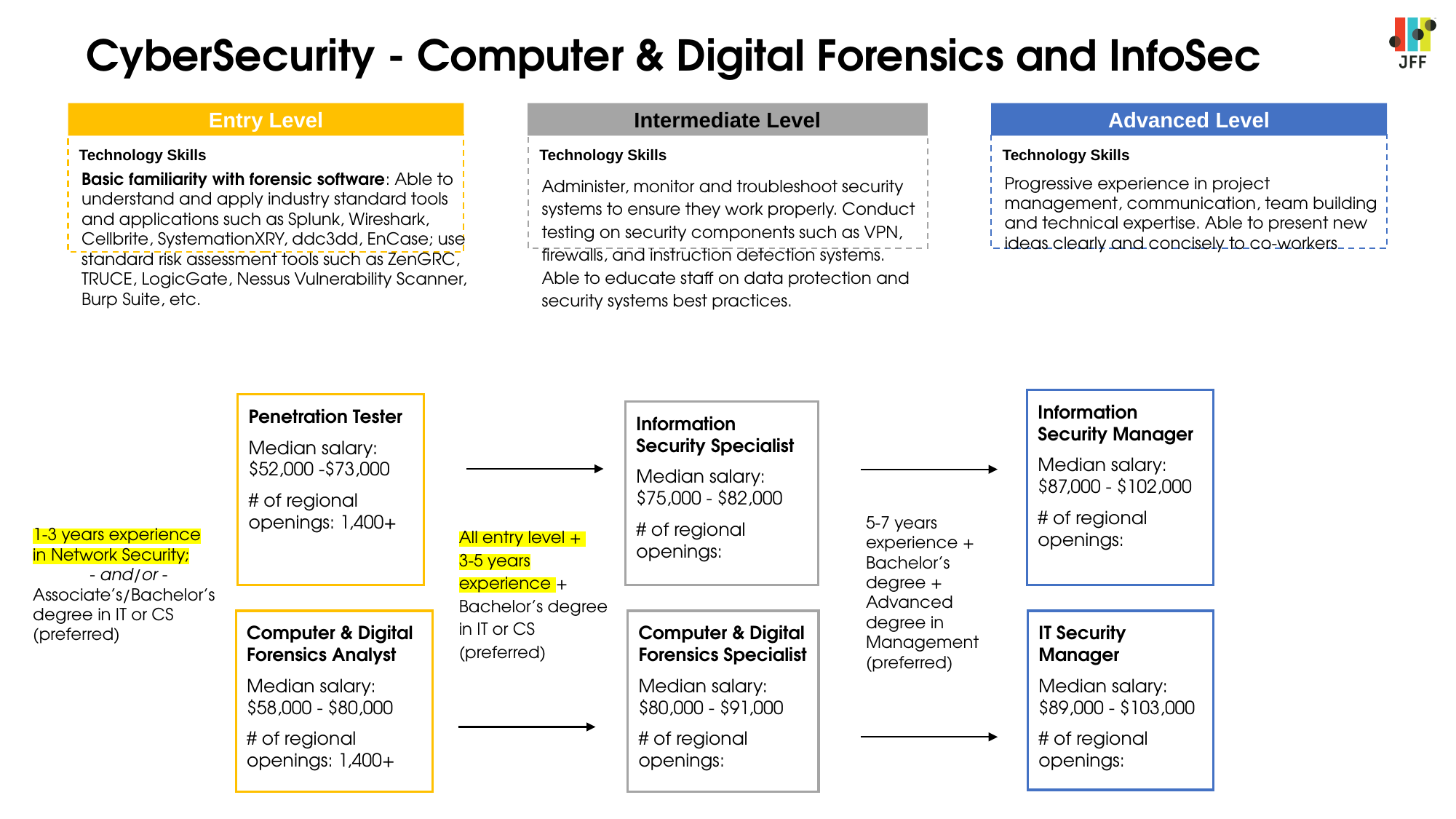

CyberSecurity - Computer & Digital Forensics and InfoSec
Basic familiarity with forensic software: Able to understand and apply industry standard tools and applications such as Splunk, Wireshark, Cellbrite, SystemationXRY, ddc3dd, EnCase; use standard risk assessment tools such as ZenGRC, TRUCE, LogicGate, Nessus Vulnerability Scanner, Burp Suite, etc.

Administer, monitor and troubleshoot security systems to ensure they work properly. Conduct testing on security components such as VPN, firewalls, and instruction detection systems. Able to educate staff on data protection and security systems best practices.

Progressive experience in project management, communication, team building and technical expertise. Able to present new ideas clearly and concisely to co-workers
Information Security Manager
Median salary: $87,000 - $102,000
# of regional openings:
Penetration Tester
Median salary: $52,000 -$73,000
# of regional openings: 1,400+
Information Security Specialist
Median salary: $75,000 - $82,000
# of regional openings:
5-7 years experience + Bachelor’s degree + Advanced degree in Management (preferred)
All entry level +
3-5 years experience + Bachelor’s degree in IT or CS (preferred)
1-3 years experience in Network Security;
  - and/or -
Associate’s/Bachelor’s degree in IT or CS (preferred)
Computer & Digital Forensics Analyst
Median salary: $58,000 - $80,000
# of regional openings: 1,400+
Computer & Digital Forensics Specialist
Median salary: $80,000 - $91,000
# of regional openings:
IT Security  Manager
Median salary: $89,000 - $103,000
# of regional openings: